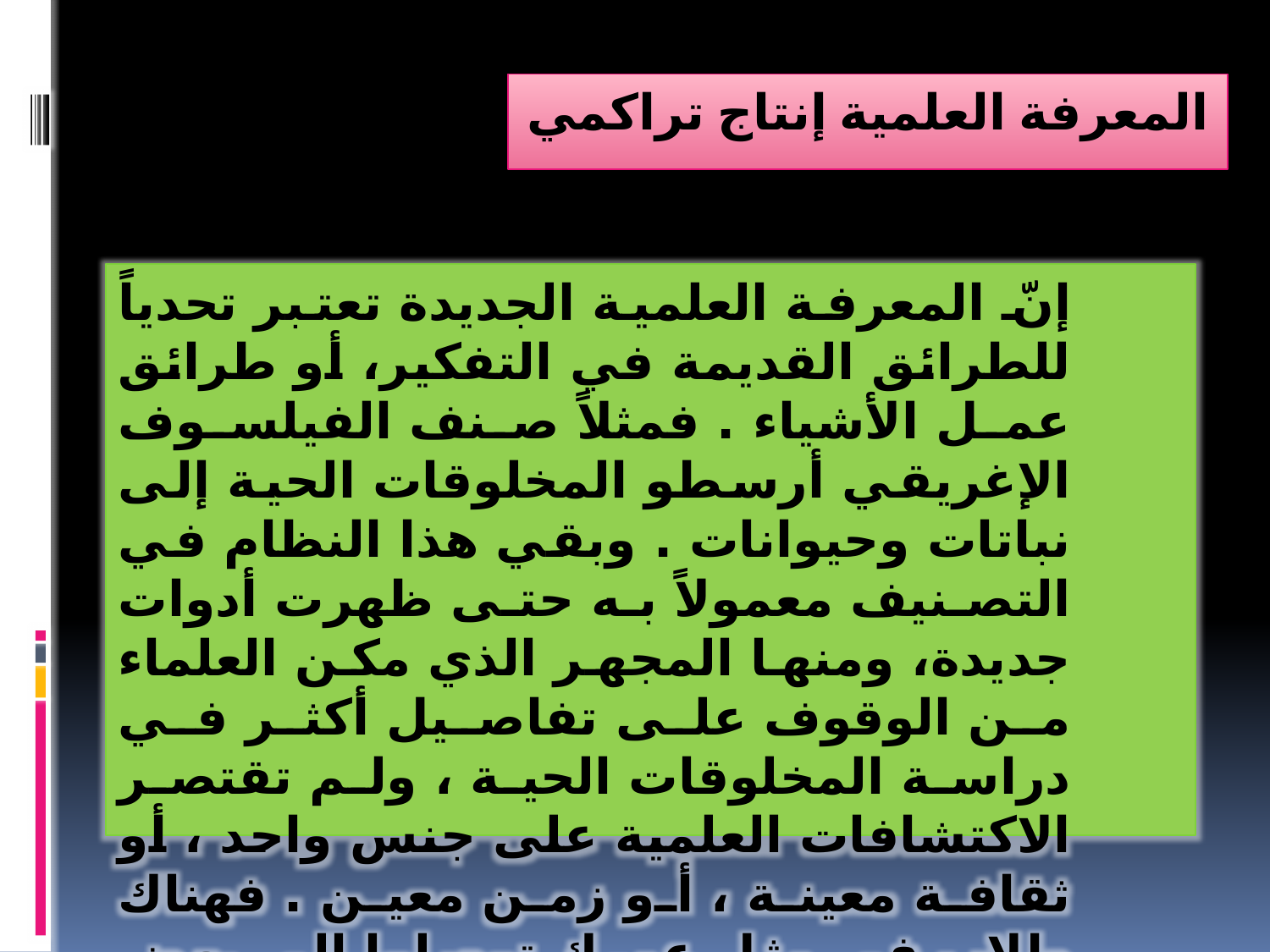

# المعرفة العلمية إنتاج تراكمي
      إنّ المعرفة العلمية الجديدة تعتبر تحدياً للطرائق القديمة في التفكير، أو طرائق عمل الأشياء . فمثلاً صنف الفيلسوف الإغريقي أرسطو المخلوقات الحية إلى نباتات وحيوانات . وبقي هذا النظام في التصنيف معمولاً به حتى ظهرت أدوات جديدة، ومنها المجهر الذي مكن العلماء من الوقوف على تفاصيل أكثر في دراسة المخلوقات الحية ، ولم تقتصر الاكتشافات العلمية على جنس واحد ، أو ثقافة معينة ، أو زمن معين . فهناك طلاب في مثل عمرك توصلوا إلى بعض الاكتشافات المهمة .